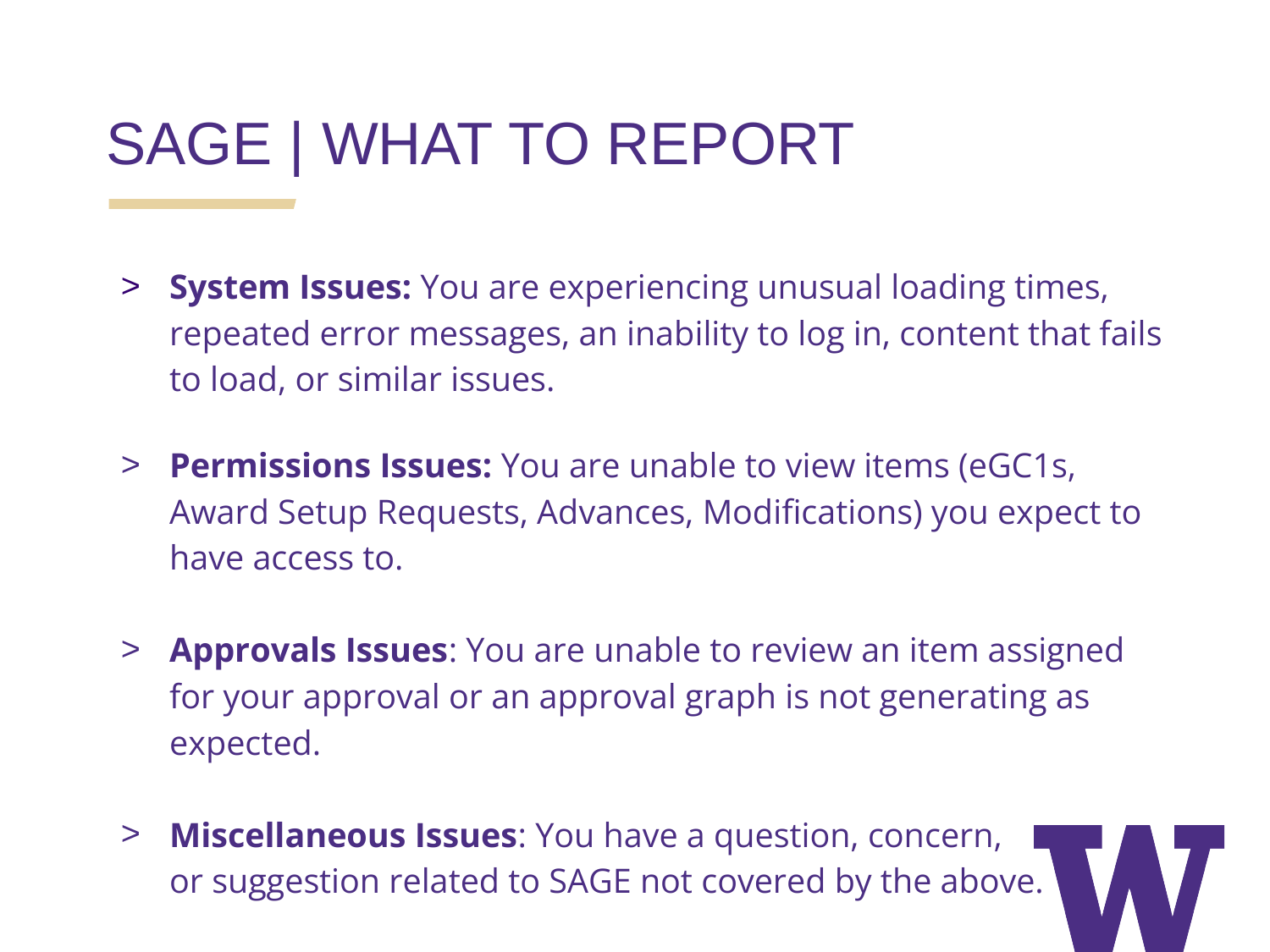

SAGE | WHAT TO REPORT
System Issues: You are experiencing unusual loading times, repeated error messages, an inability to log in, content that fails to load, or similar issues.
Permissions Issues: You are unable to view items (eGC1s, Award Setup Requests, Advances, Modifications) you expect to have access to.
Approvals Issues: You are unable to review an item assigned for your approval or an approval graph is not generating as expected.
Miscellaneous Issues: You have a question, concern,
or suggestion related to SAGE not covered by the above.